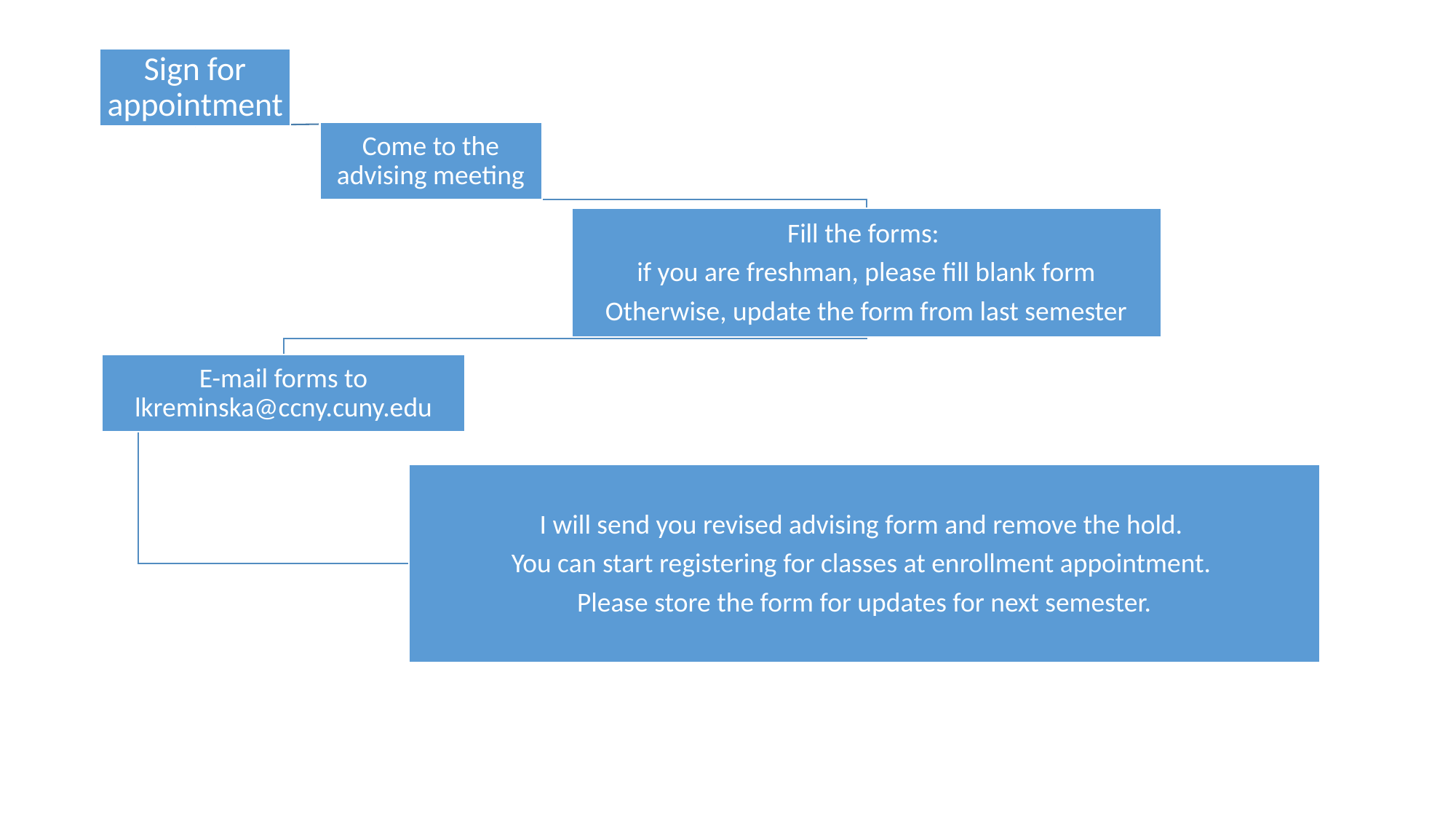

Sign for appointment
Come to the advising meeting
Fill the forms:
if you are freshman, please fill blank form
Otherwise, update the form from last semester
E-mail forms to lkreminska@ccny.cuny.edu
I will send you revised advising form and remove the hold.
You can start registering for classes at enrollment appointment.
Please store the form for updates for next semester.